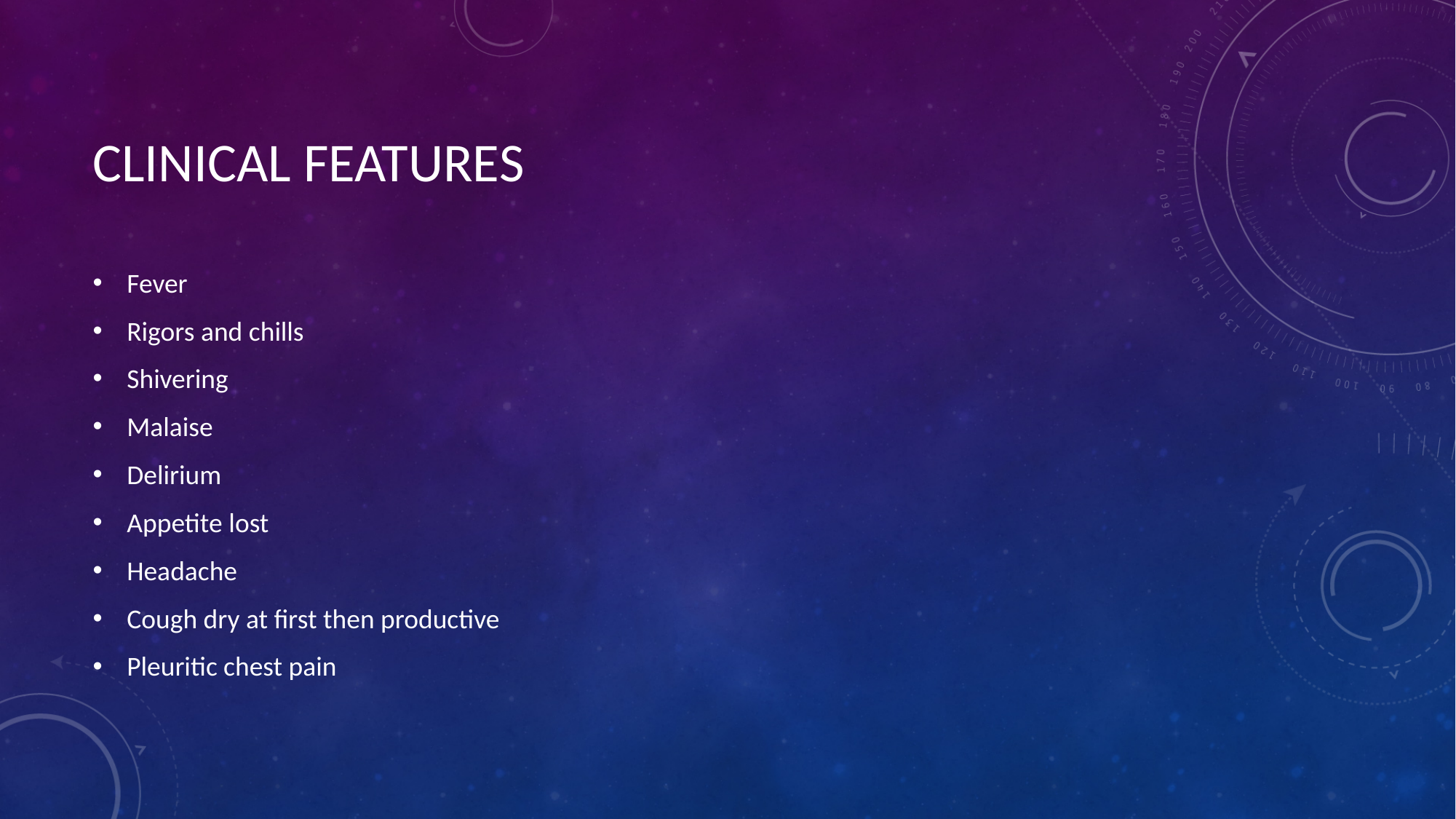

# Clinical features
Fever
Rigors and chills
Shivering
Malaise
Delirium
Appetite lost
Headache
Cough dry at first then productive
Pleuritic chest pain